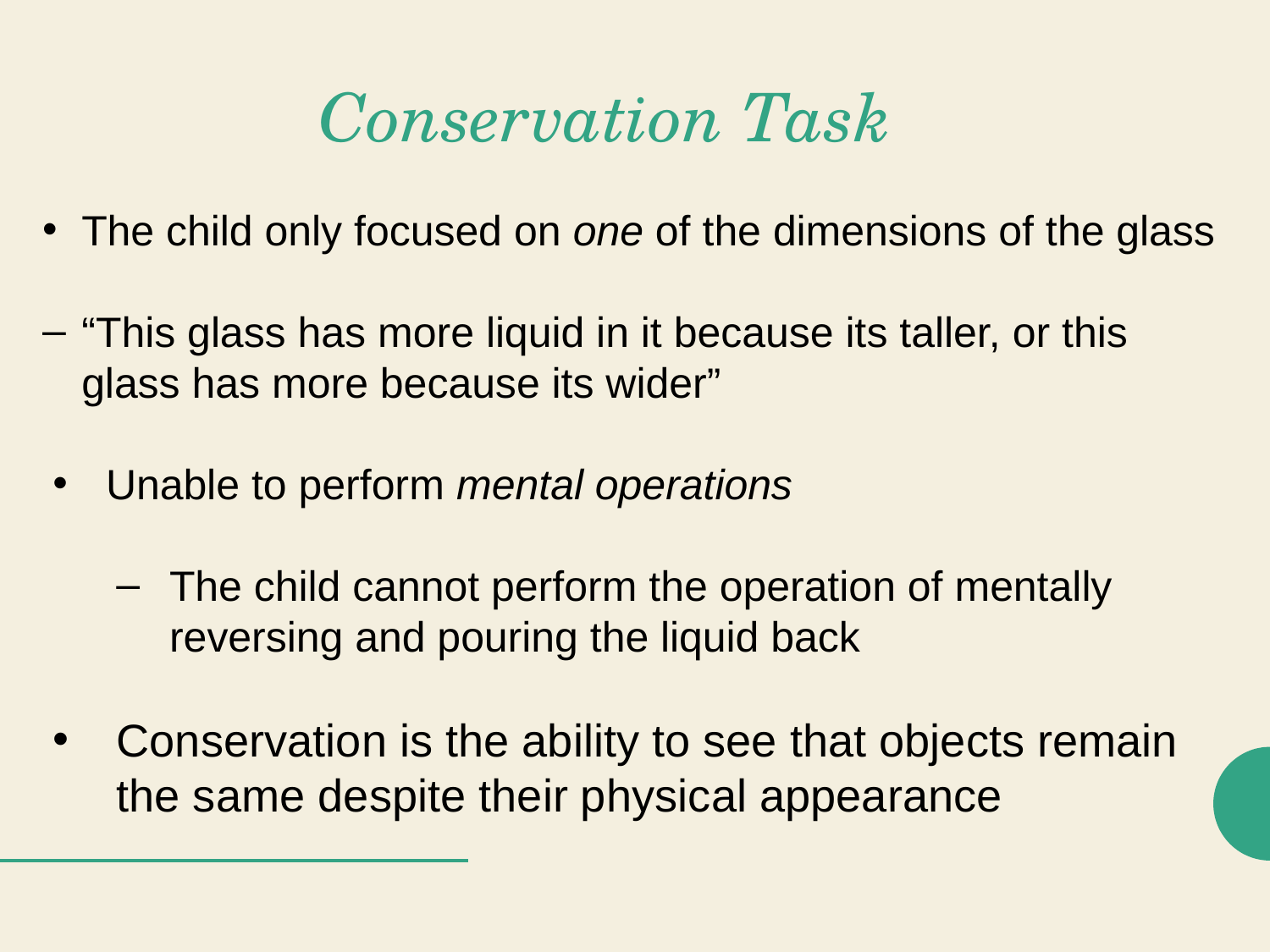

# Conservation Task
The child only focused on one of the dimensions of the glass

“This glass has more liquid in it because its taller, or this glass has more because its wider”

Unable to perform mental operations

The child cannot perform the operation of mentally reversing and pouring the liquid back

Conservation is the ability to see that objects remain the same despite their physical appearance